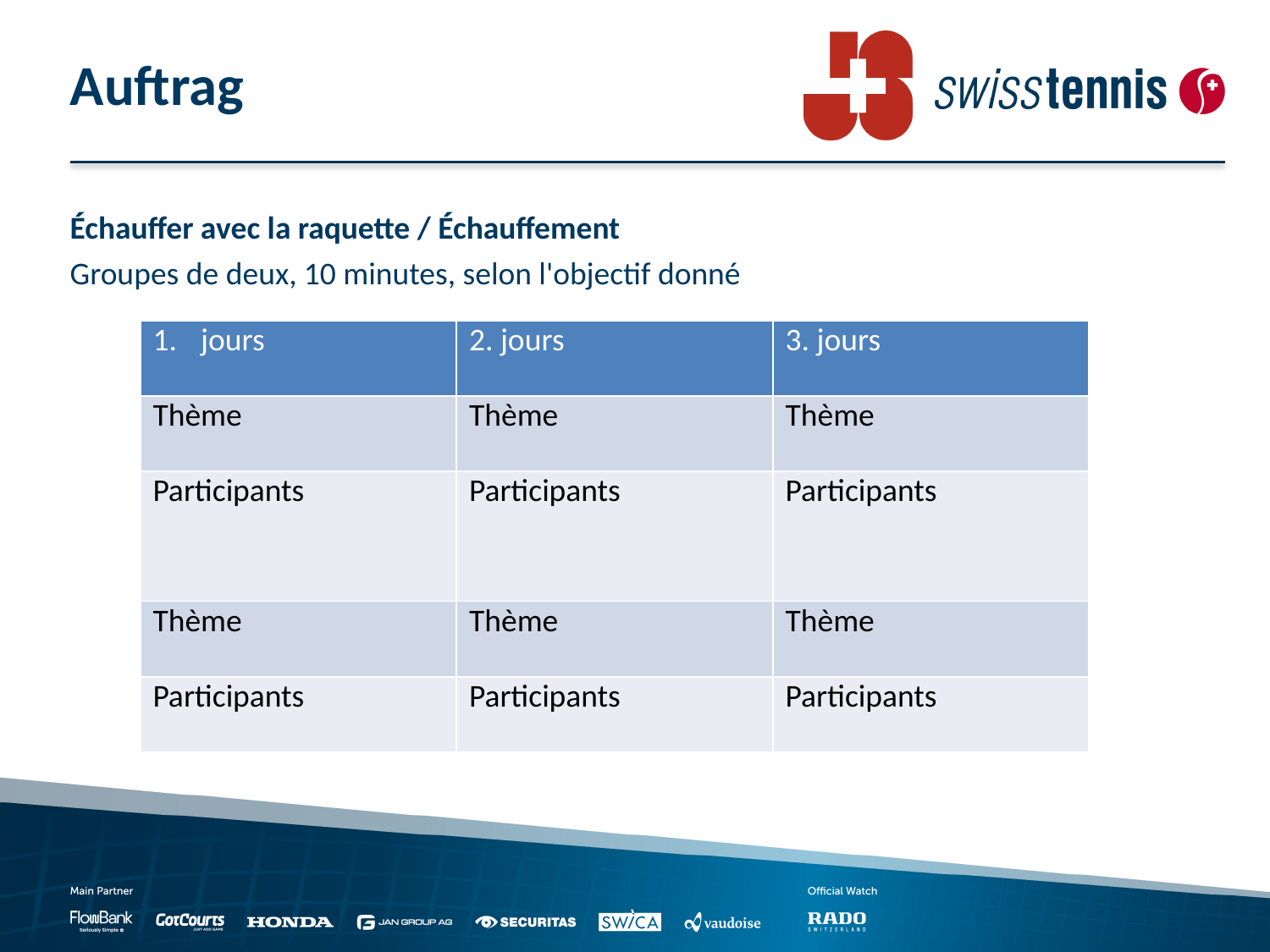

# Auftrag
Échauffer avec la raquette / Échauffement
Groupes de deux, 10 minutes, selon l'objectif donné

| jours | 2. jours | 3. jours |
| --- | --- | --- |
| Thème | Thème | Thème |
| Participants | Participants | Participants |
| Thème | Thème | Thème |
| Participants | Participants | Participants |